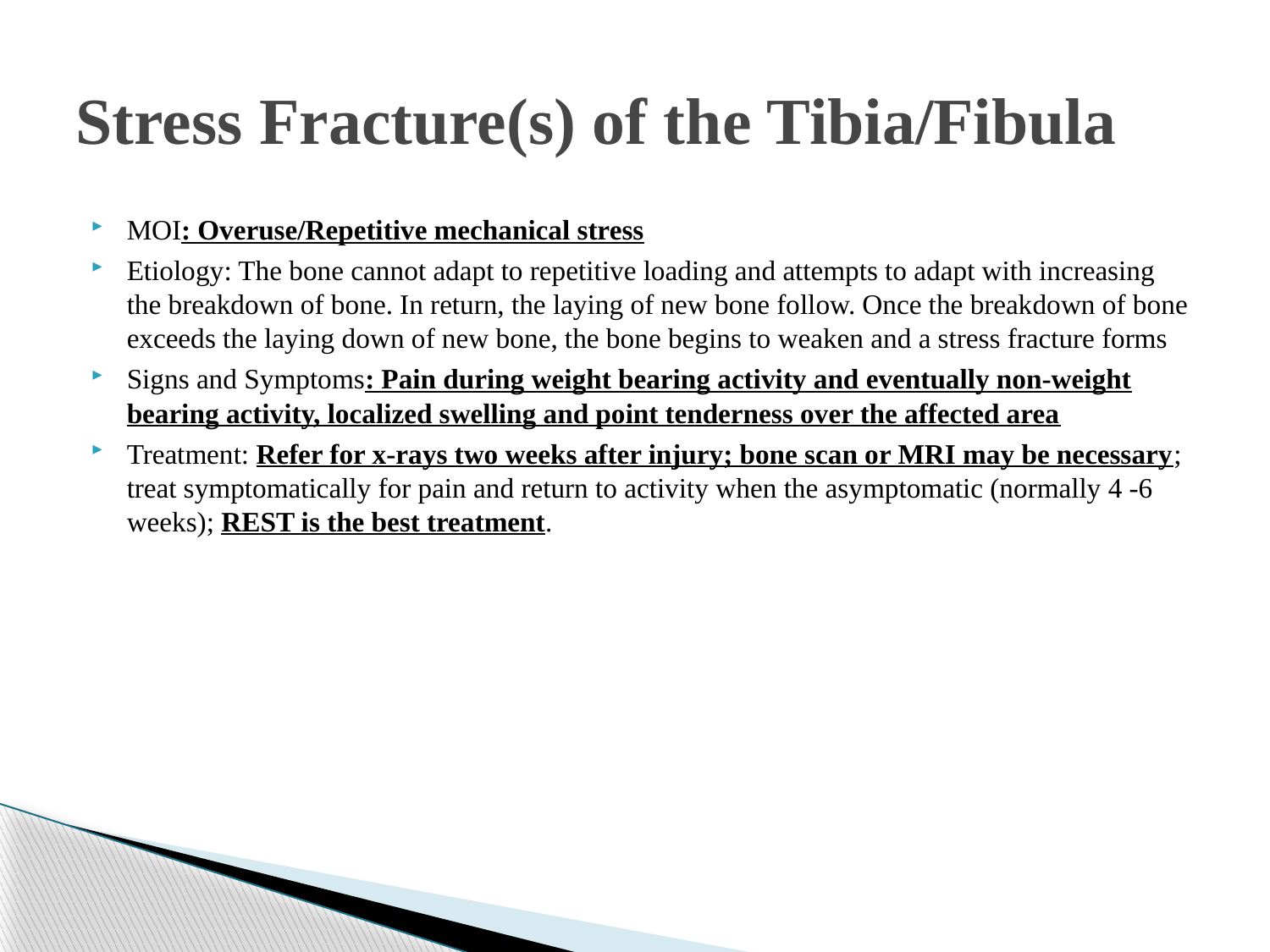

# Stress Fracture(s) of the Tibia/Fibula
MOI: Overuse/Repetitive mechanical stress
Etiology: The bone cannot adapt to repetitive loading and attempts to adapt with increasing the breakdown of bone. In return, the laying of new bone follow. Once the breakdown of bone exceeds the laying down of new bone, the bone begins to weaken and a stress fracture forms
Signs and Symptoms: Pain during weight bearing activity and eventually non-weight bearing activity, localized swelling and point tenderness over the affected area
Treatment: Refer for x-rays two weeks after injury; bone scan or MRI may be necessary; treat symptomatically for pain and return to activity when the asymptomatic (normally 4 -6 weeks); REST is the best treatment.